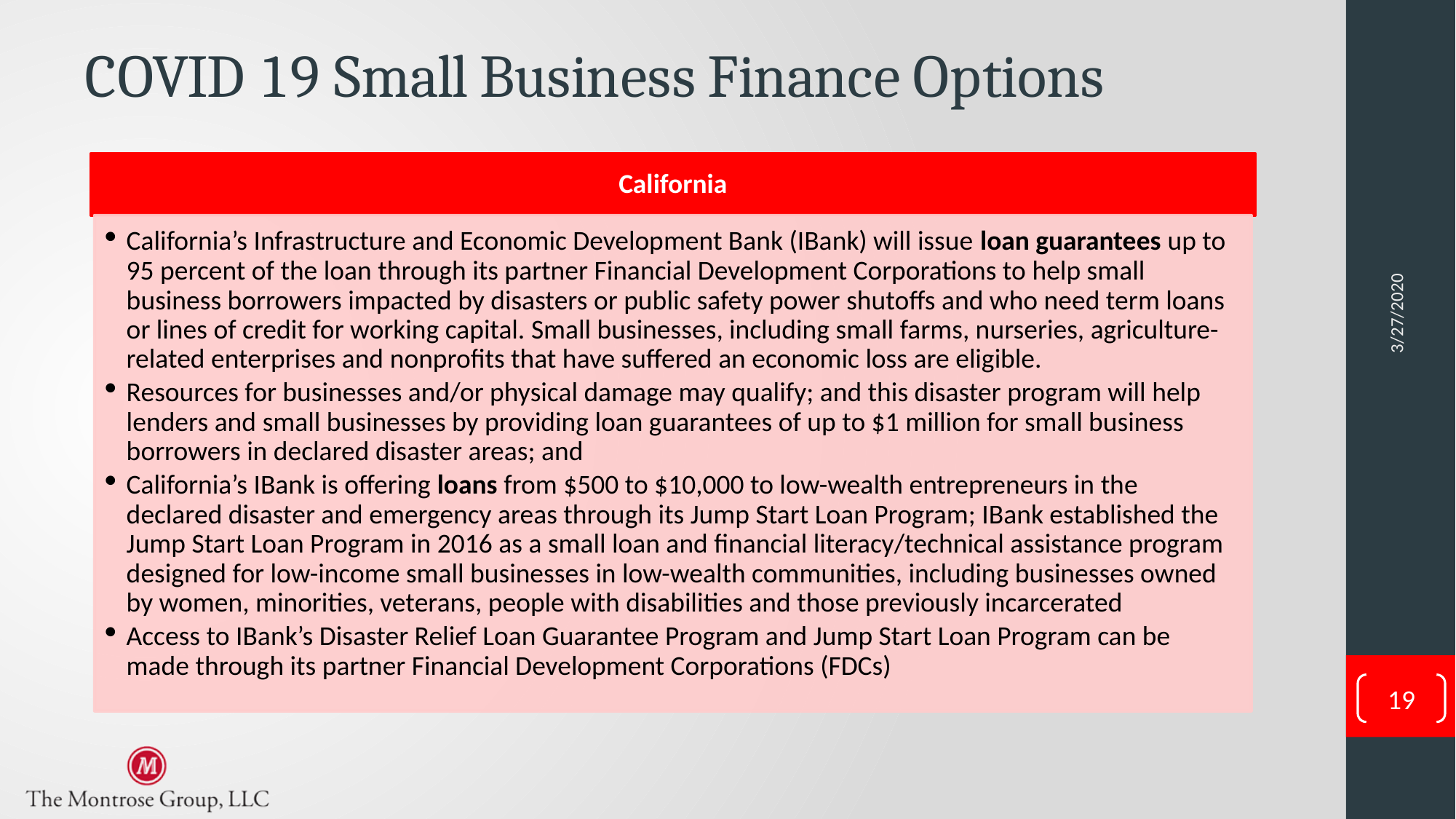

# COVID 19 Small Business Finance Options
California
California’s Infrastructure and Economic Development Bank (IBank) will issue loan guarantees up to 95 percent of the loan through its partner Financial Development Corporations to help small business borrowers impacted by disasters or public safety power shutoffs and who need term loans or lines of credit for working capital. Small businesses, including small farms, nurseries, agriculture-related enterprises and nonprofits that have suffered an economic loss are eligible.
Resources for businesses and/or physical damage may qualify; and this disaster program will help lenders and small businesses by providing loan guarantees of up to $1 million for small business borrowers in declared disaster areas; and
California’s IBank is offering loans from $500 to $10,000 to low-wealth entrepreneurs in the declared disaster and emergency areas through its Jump Start Loan Program; IBank established the Jump Start Loan Program in 2016 as a small loan and financial literacy/technical assistance program designed for low-income small businesses in low-wealth communities, including businesses owned by women, minorities, veterans, people with disabilities and those previously incarcerated
Access to IBank’s Disaster Relief Loan Guarantee Program and Jump Start Loan Program can be made through its partner Financial Development Corporations (FDCs)
3/27/2020
19